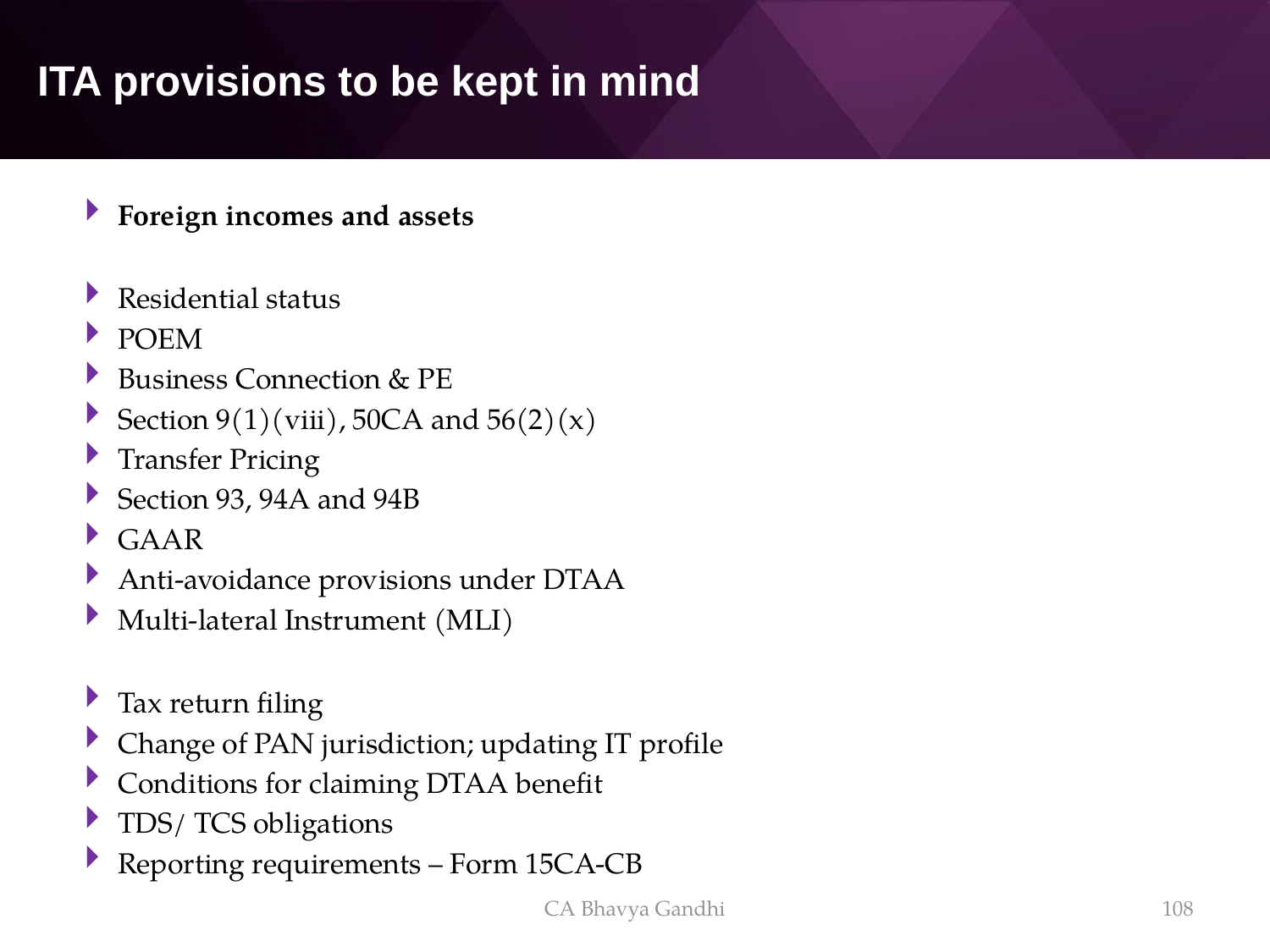

# ITA provisions to be kept in mind
Foreign incomes and assets

Residential status
POEM
Business Connection & PE
Section 9(1)(viii), 50CA and 56(2)(x)
Transfer Pricing
Section 93, 94A and 94B
GAAR
Anti-avoidance provisions under DTAA
Multi-lateral Instrument (MLI)

Tax return filing
Change of PAN jurisdiction; updating IT profile
Conditions for claiming DTAA benefit
TDS/ TCS obligations
Reporting requirements – Form 15CA-CB
CA Bhavya Gandhi
108